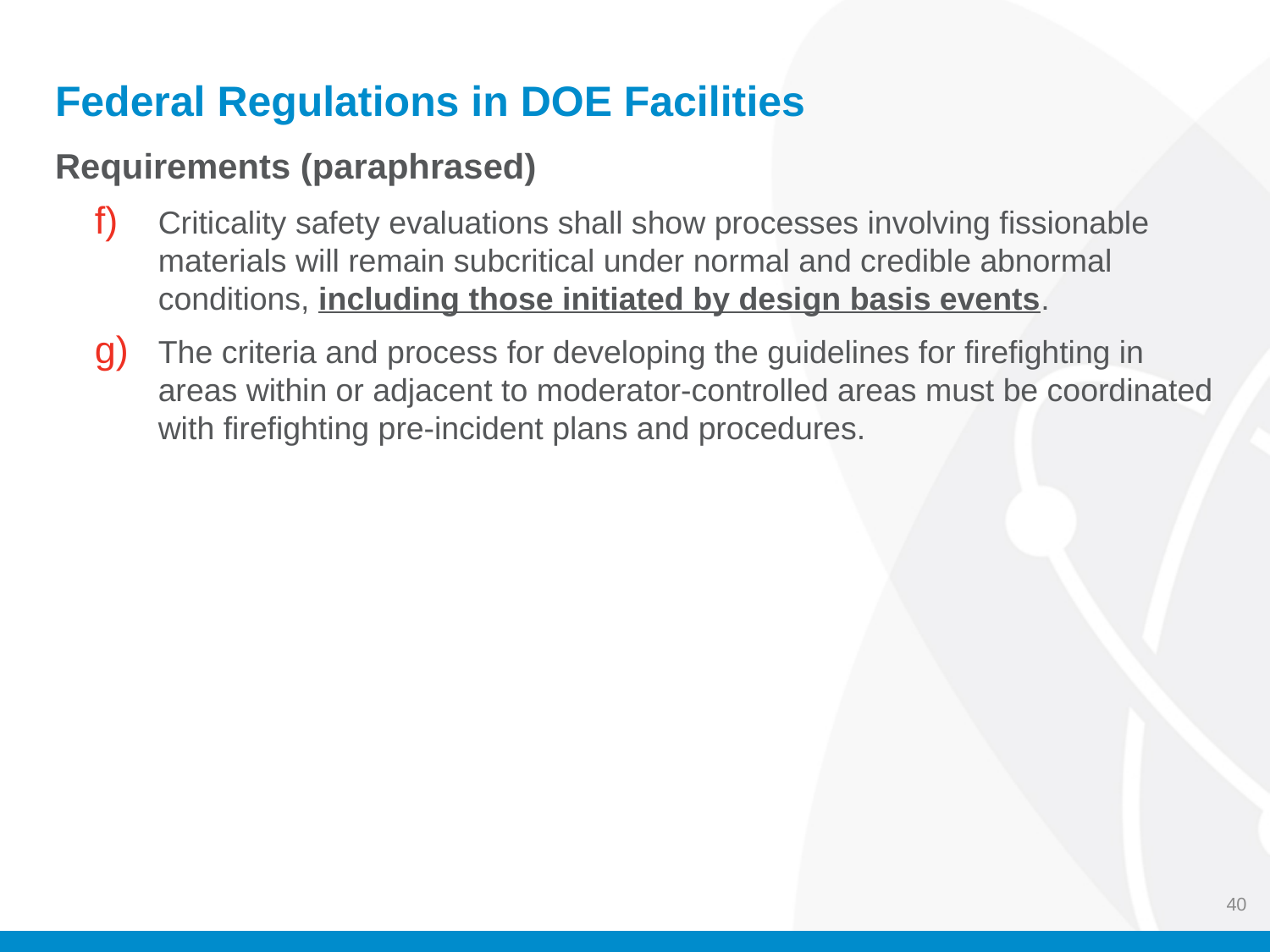

# Federal Regulations in DOE Facilities
Requirements (paraphrased)
Criticality safety evaluations shall show processes involving fissionable materials will remain subcritical under normal and credible abnormal conditions, including those initiated by design basis events.
The criteria and process for developing the guidelines for firefighting in areas within or adjacent to moderator-controlled areas must be coordinated with firefighting pre-incident plans and procedures.

40